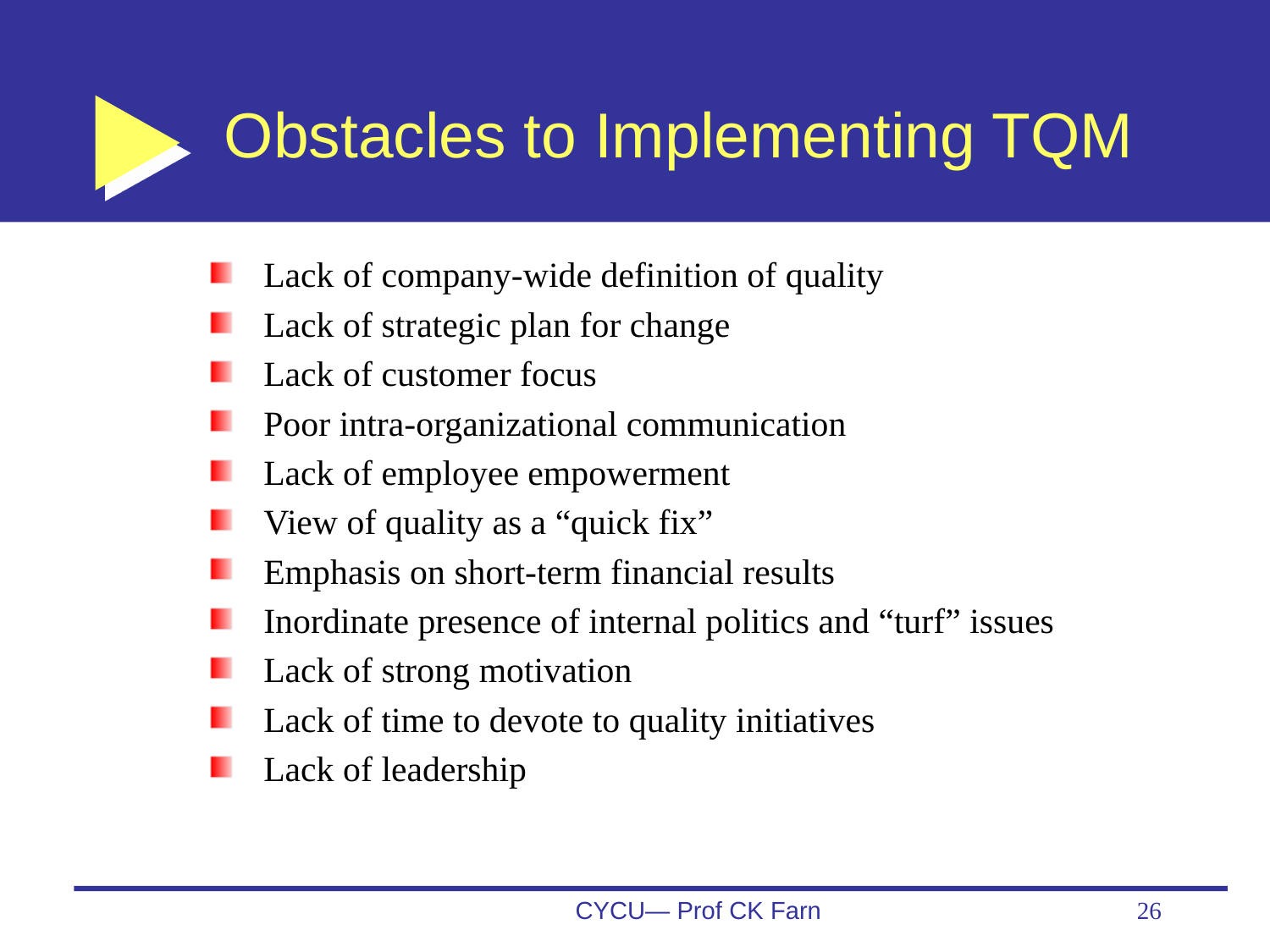

# Obstacles to Implementing TQM
Lack of company-wide definition of quality
Lack of strategic plan for change
Lack of customer focus
Poor intra-organizational communication
Lack of employee empowerment
View of quality as a “quick fix”
Emphasis on short-term financial results
Inordinate presence of internal politics and “turf” issues
Lack of strong motivation
Lack of time to devote to quality initiatives
Lack of leadership
CYCU— Prof CK Farn
26